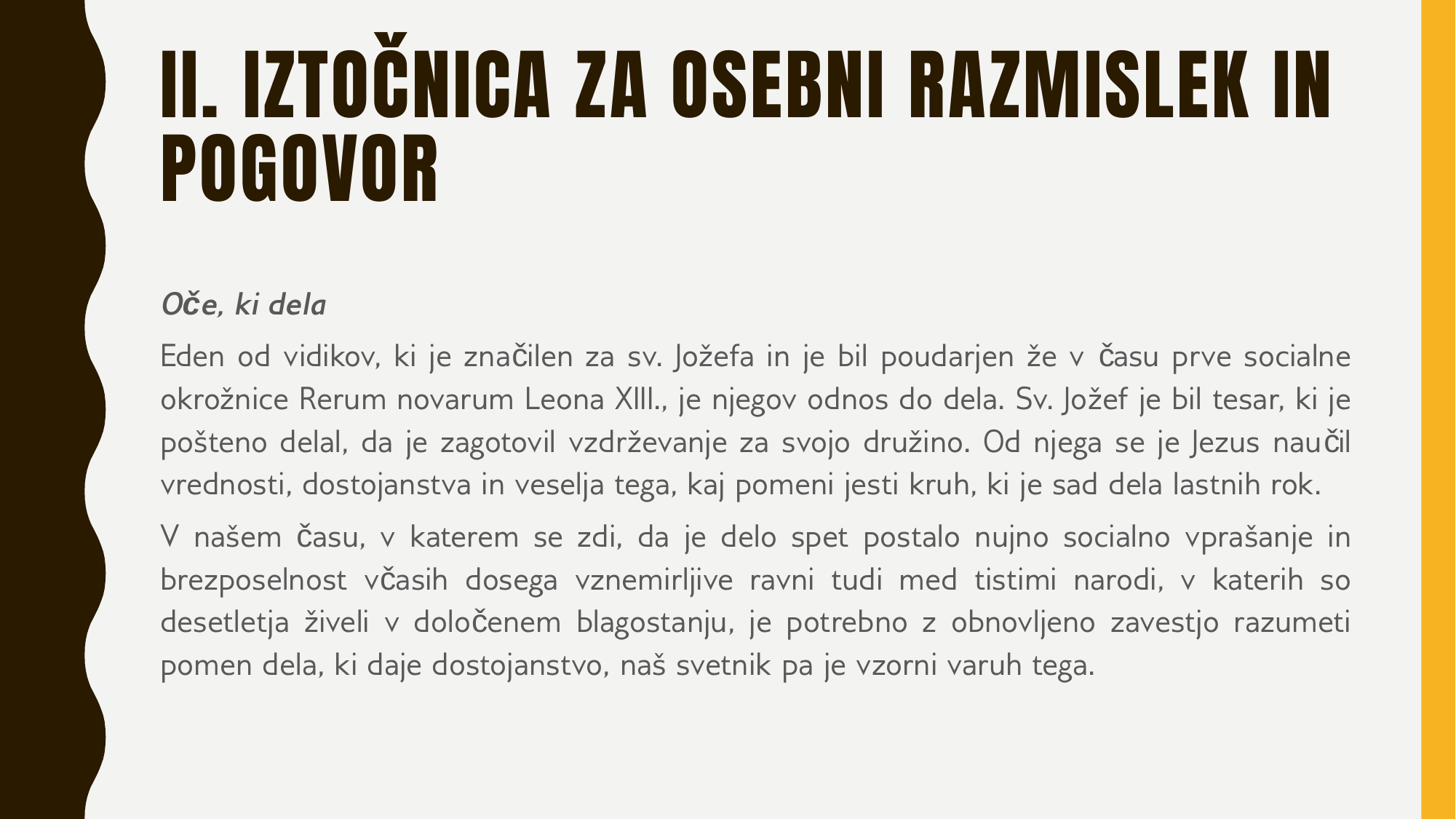

# II. IZTOČNICA ZA OSEBNI RAZMISLEK IN POGOVOR
Oče, ki dela
Eden od vidikov, ki je značilen za sv. Jožefa in je bil poudarjen že v času prve socialne okrožnice Rerum novarum Leona XIII., je njegov odnos do dela. Sv. Jožef je bil tesar, ki je pošteno delal, da je zagotovil vzdrževanje za svojo družino. Od njega se je Jezus naučil vrednosti, dostojanstva in veselja tega, kaj pomeni jesti kruh, ki je sad dela lastnih rok.
V našem času, v katerem se zdi, da je delo spet postalo nujno socialno vprašanje in brezposelnost včasih dosega vznemirljive ravni tudi med tistimi narodi, v katerih so desetletja živeli v določenem blagostanju, je potrebno z obnovljeno zavestjo razumeti pomen dela, ki daje dostojanstvo, naš svetnik pa je vzorni varuh tega.